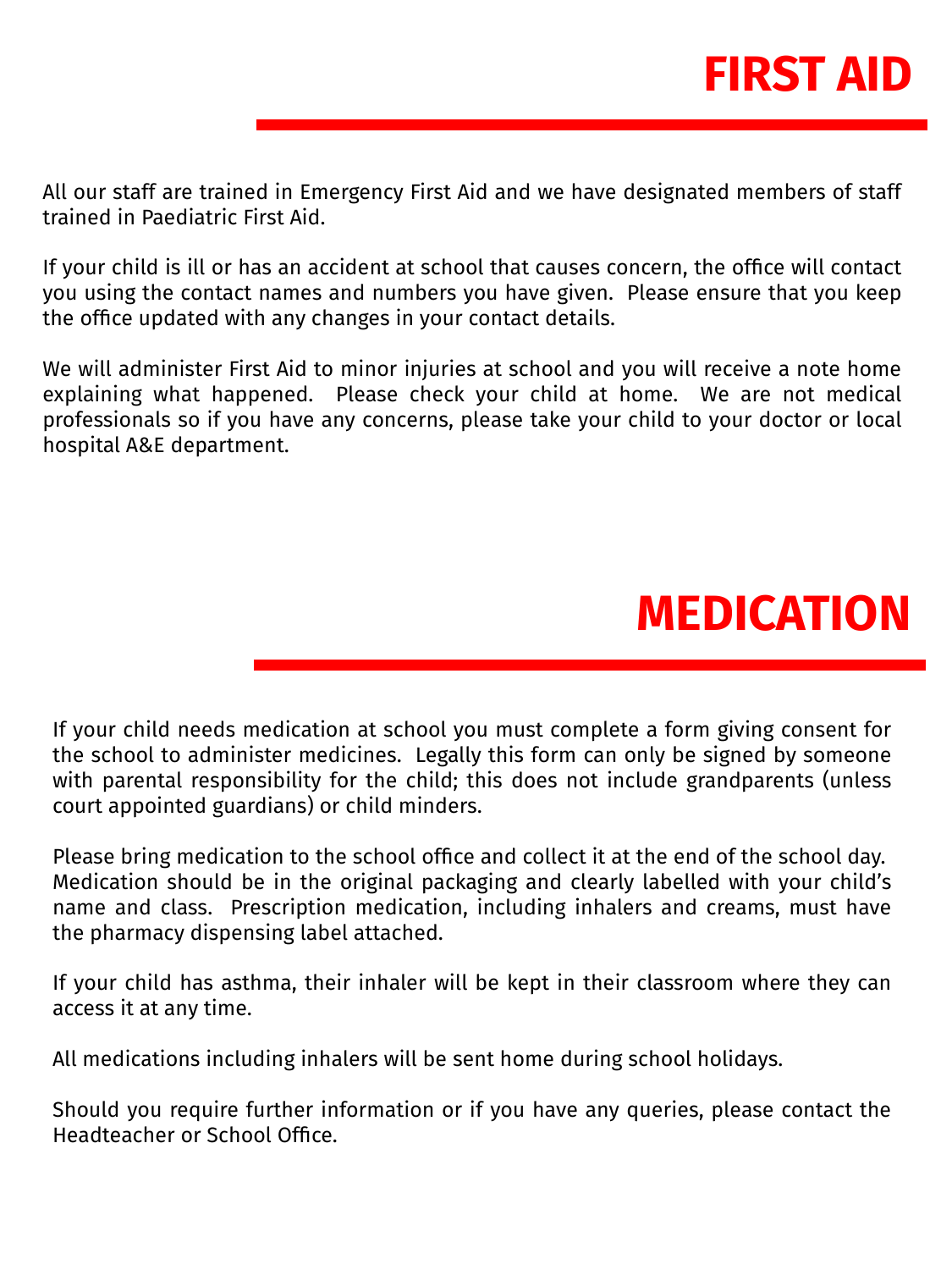

FIRST AID
All our staff are trained in Emergency First Aid and we have designated members of staff trained in Paediatric First Aid.

If your child is ill or has an accident at school that causes concern, the office will contact you using the contact names and numbers you have given.  Please ensure that you keep the office updated with any changes in your contact details.

We will administer First Aid to minor injuries at school and you will receive a note home explaining what happened.  Please check your child at home.  We are not medical professionals so if you have any concerns, please take your child to your doctor or local hospital A&E department.
MEDICATION
If your child needs medication at school you must complete a form giving consent for the school to administer medicines.  Legally this form can only be signed by someone with parental responsibility for the child; this does not include grandparents (unless court appointed guardians) or child minders.

Please bring medication to the school office and collect it at the end of the school day.  Medication should be in the original packaging and clearly labelled with your child’s name and class.  Prescription medication, including inhalers and creams, must have the pharmacy dispensing label attached.

If your child has asthma, their inhaler will be kept in their classroom where they can access it at any time.

All medications including inhalers will be sent home during school holidays.

Should you require further information or if you have any queries, please contact the Headteacher or School Office.